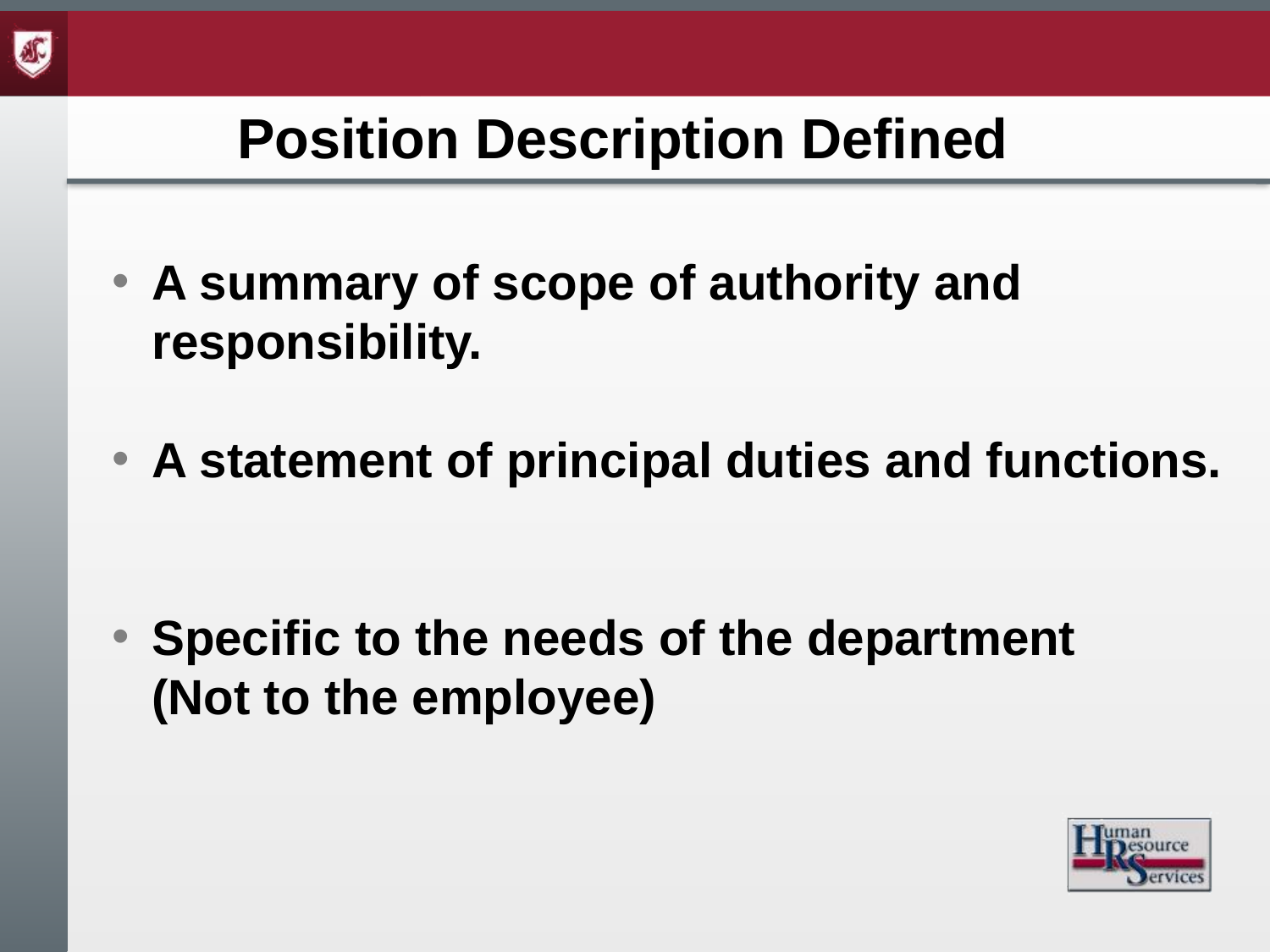

# Position Description Defined

A summary of scope of authority and responsibility.

A statement of principal duties and functions.

Specific to the needs of the department
(Not to the employee)